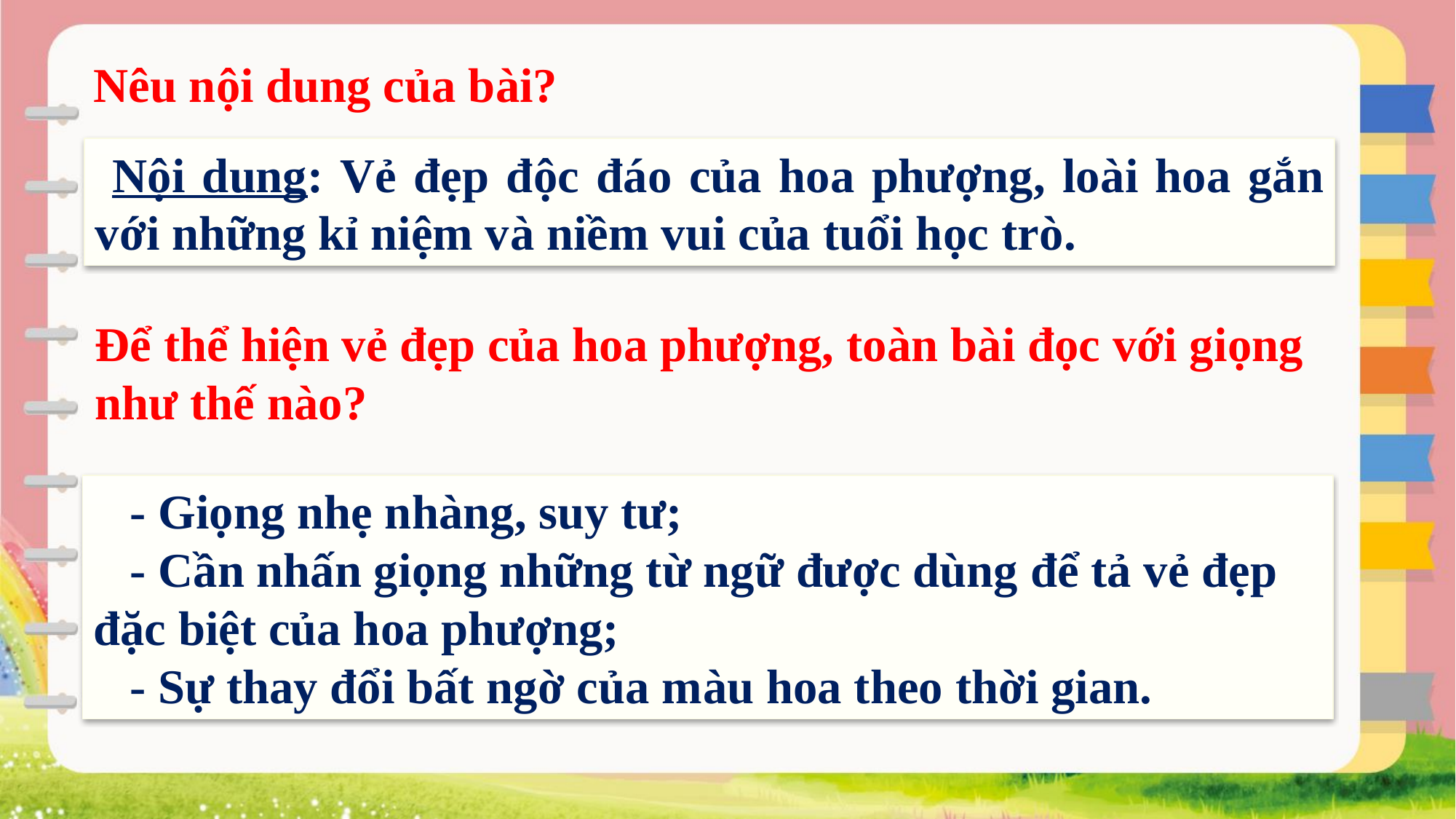

Nêu nội dung của bài?
 Nội dung: Vẻ đẹp độc đáo của hoa phượng, loài hoa gắn với những kỉ niệm và niềm vui của tuổi học trò.
Để thể hiện vẻ đẹp của hoa phượng, toàn bài đọc với giọng như thế nào?
   - Giọng nhẹ nhàng, suy tư;
   - Cần nhấn giọng những từ ngữ được dùng để tả vẻ đẹp đặc biệt của hoa phượng;
   - Sự thay đổi bất ngờ của màu hoa theo thời gian.